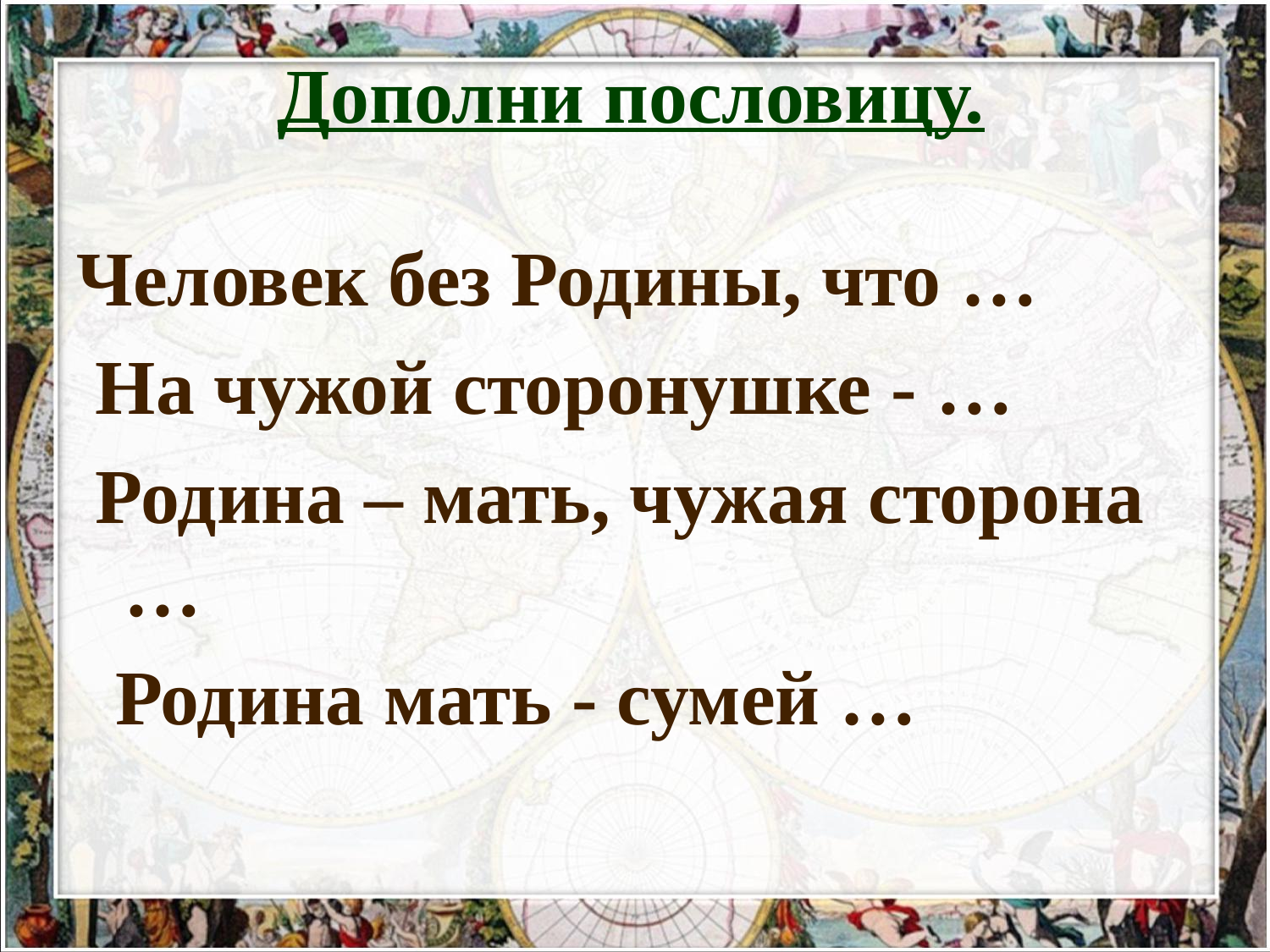

# Дополни пословицу.
Человек без Родины, что …
 На чужой сторонушке - …
 Родина – мать, чужая сторона …
  Родина мать - сумей …